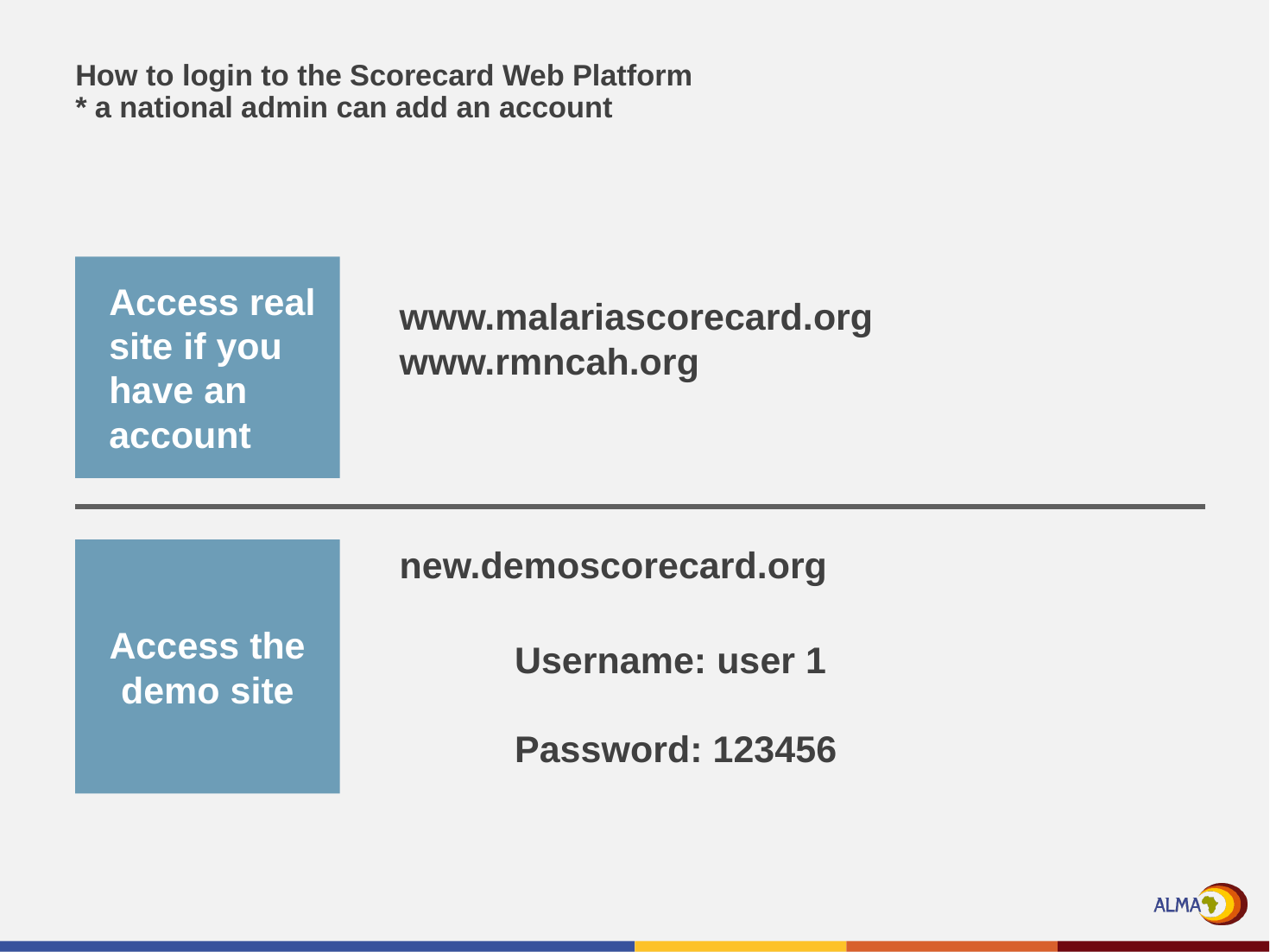

# How to login to the Scorecard Web Platform * a national admin can add an account

Access real site if you have an account
www.malariascorecard.org
www.rmncah.org
new.demoscorecard.org
Access the demo site

Username: user 1

Password: 123456